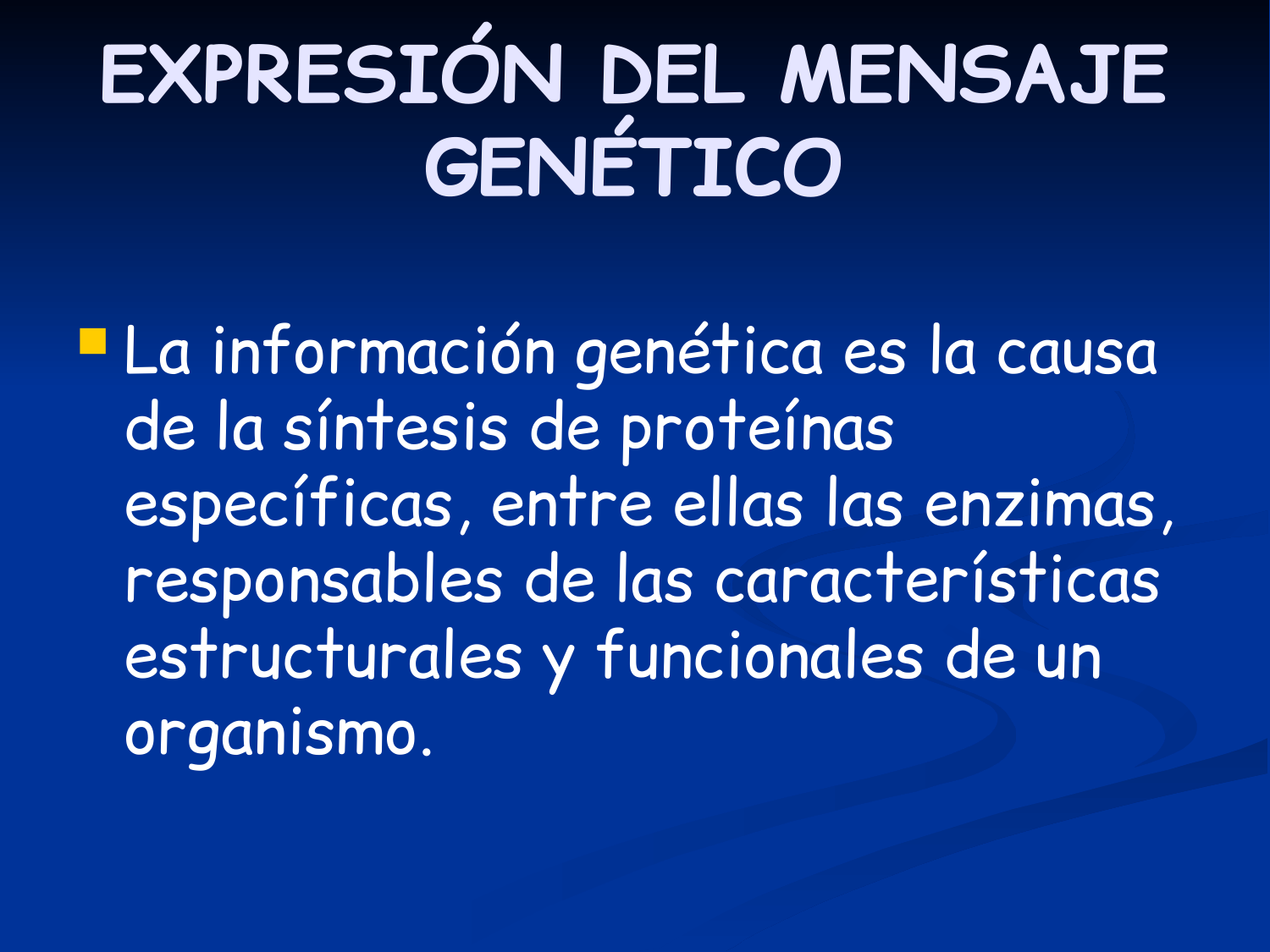

# EXPRESIÓN DEL MENSAJE GENÉTICO

La información genética es la causa de la síntesis de proteínas específicas, entre ellas las enzimas, responsables de las características estructurales y funcionales de un organismo.